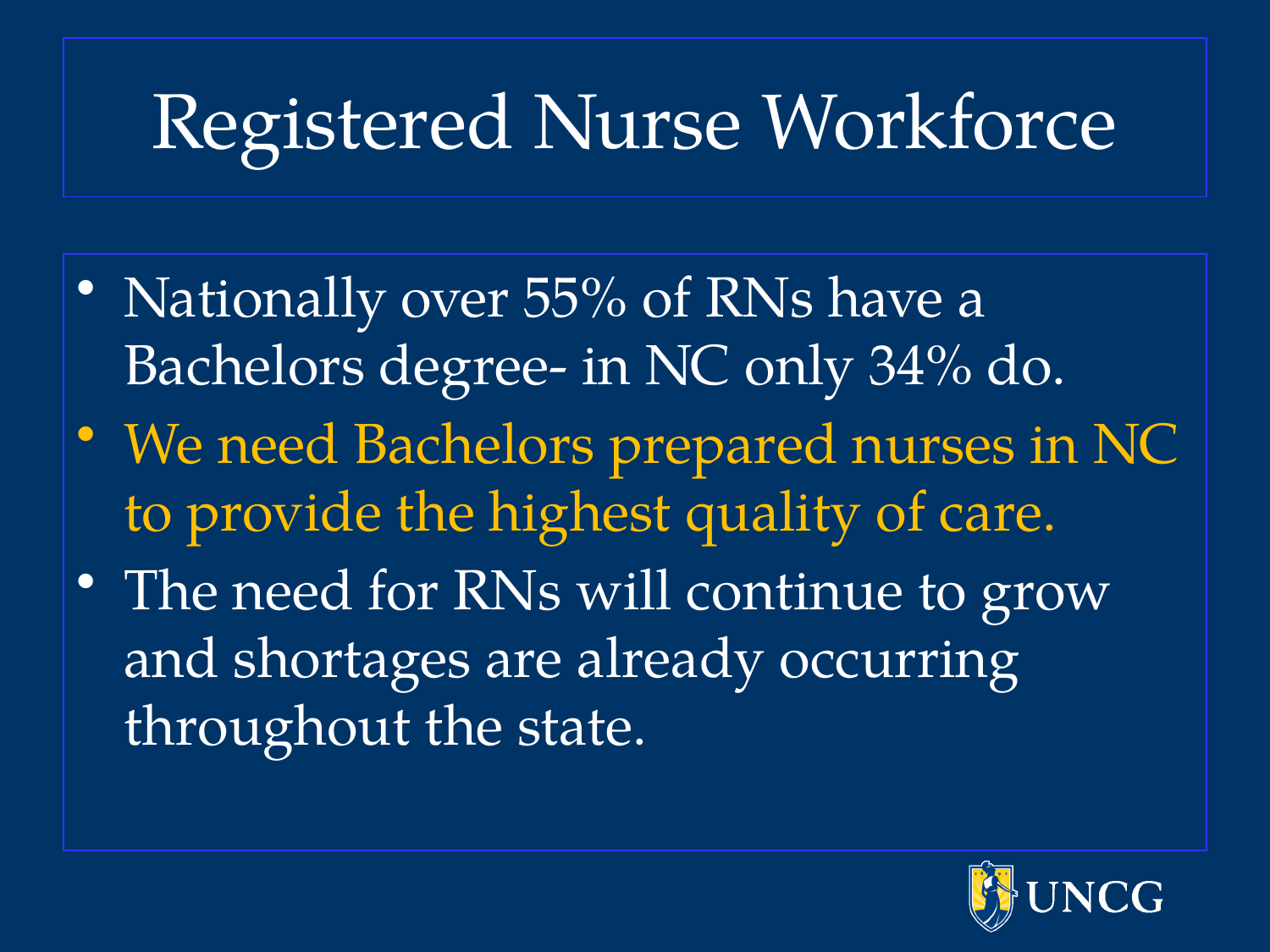

# Registered Nurse Workforce
Nationally over 55% of RNs have a Bachelors degree- in NC only 34% do.
We need Bachelors prepared nurses in NC to provide the highest quality of care.
The need for RNs will continue to grow and shortages are already occurring throughout the state.